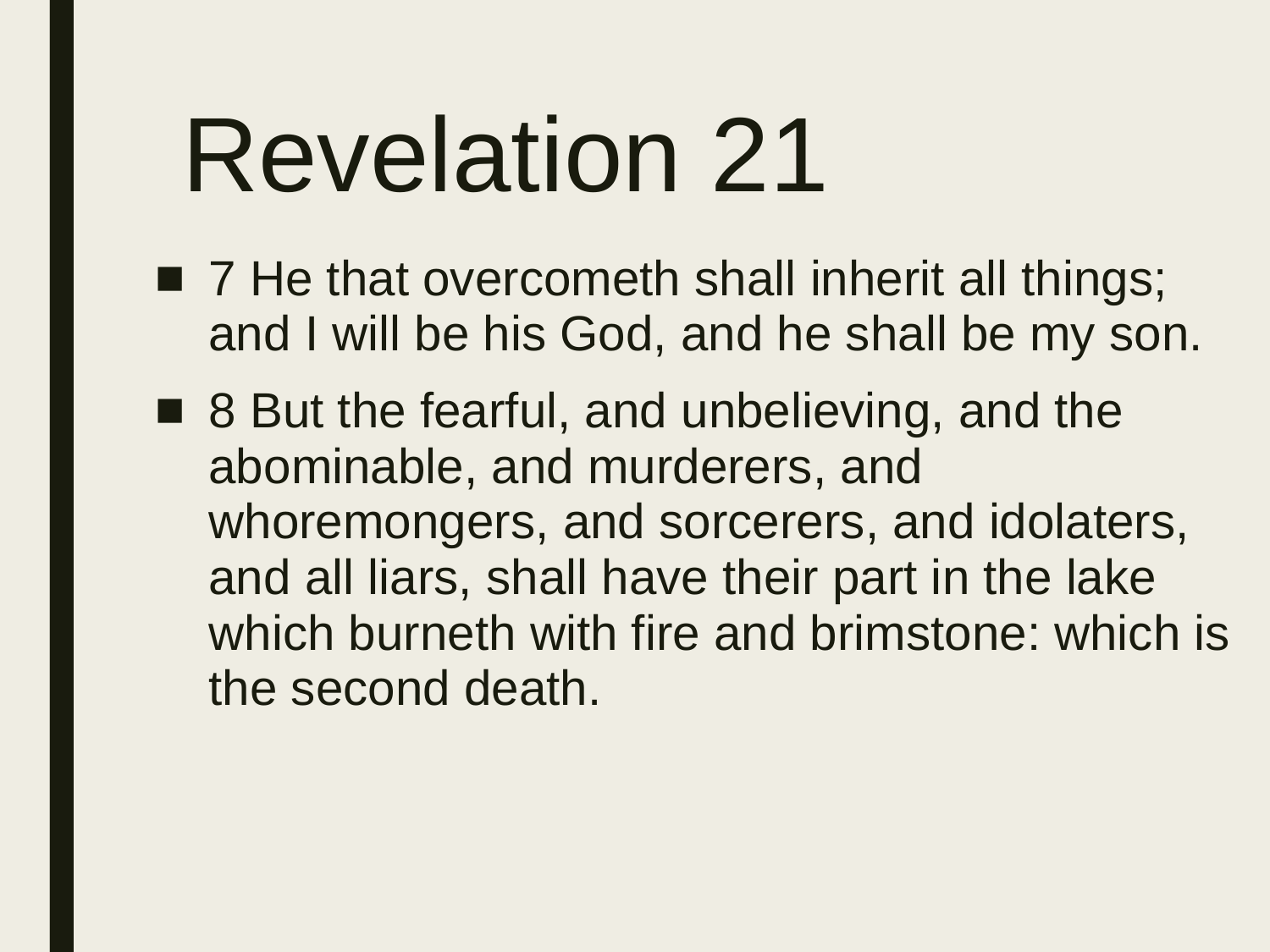

# Revelation 21
7 He that overcometh shall inherit all things; and I will be his God, and he shall be my son.
8 But the fearful, and unbelieving, and the abominable, and murderers, and whoremongers, and sorcerers, and idolaters, and all liars, shall have their part in the lake which burneth with fire and brimstone: which is the second death.